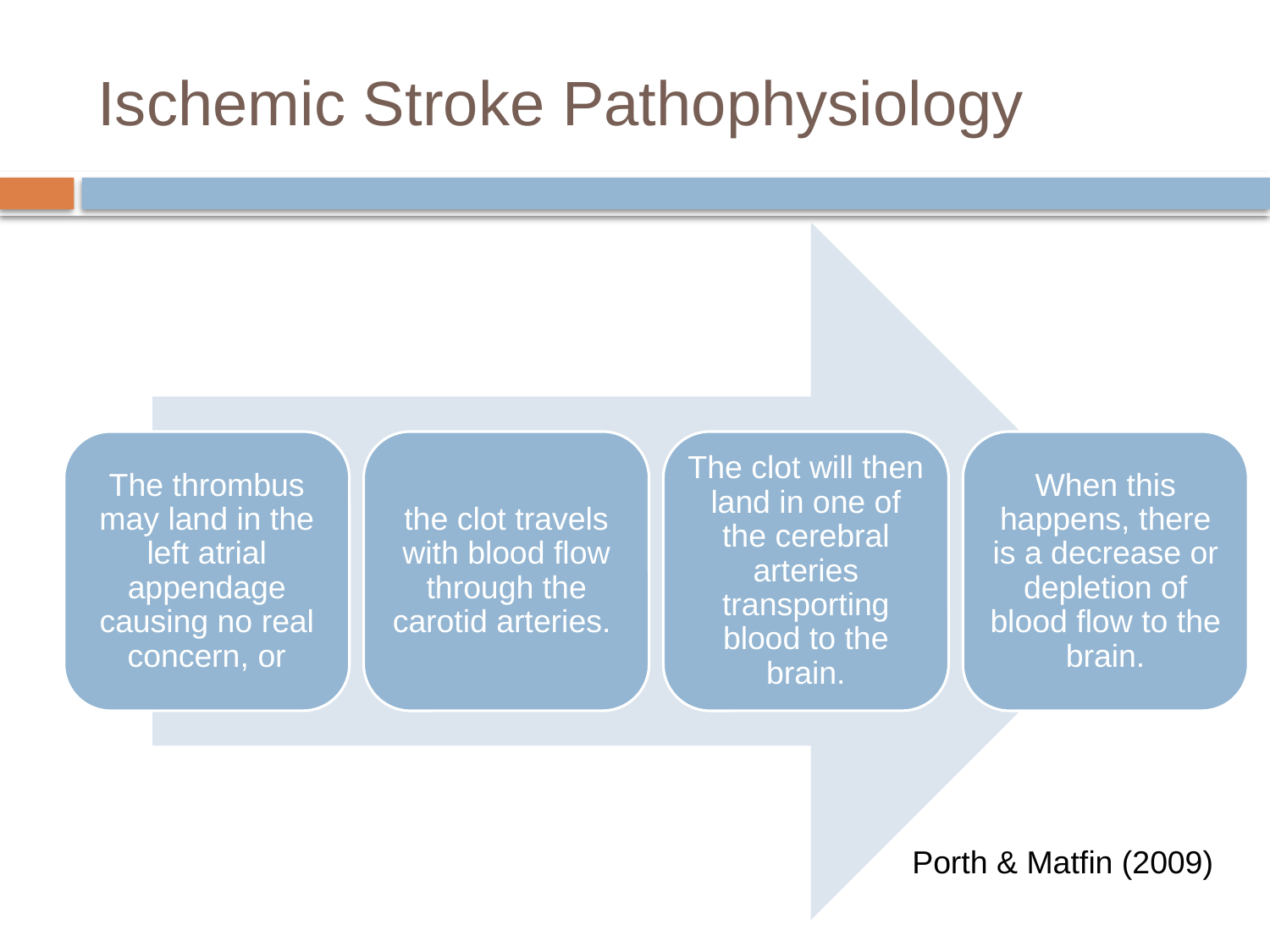

# Ischemic Stroke Pathophysiology
The thrombus may land in the left atrial appendage causing no real concern, or
the clot travels with blood flow through the carotid arteries.
The clot will then land in one of the cerebral arteries transporting blood to the brain.
When this happens, there is a decrease or depletion of blood flow to the brain.
Porth & Matfin (2009)